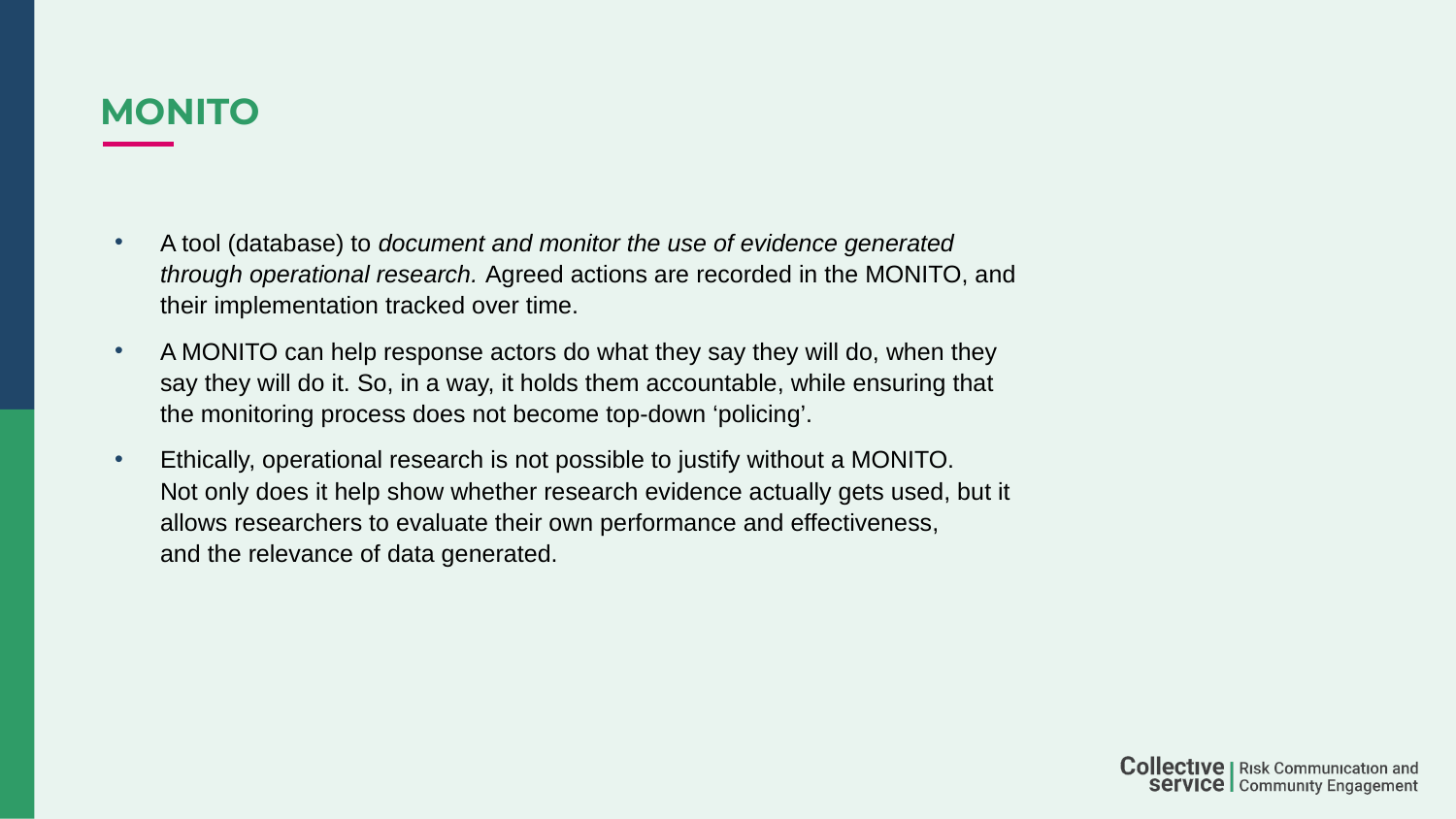

# MONITO
A tool (database) to document and monitor the use of evidence generated through operational research. Agreed actions are recorded in the MONITO, and their implementation tracked over time.
A MONITO can help response actors do what they say they will do, when they say they will do it. So, in a way, it holds them accountable, while ensuring that the monitoring process does not become top-down ‘policing’.
Ethically, operational research is not possible to justify without a MONITO.
Not only does it help show whether research evidence actually gets used, but it allows researchers to evaluate their own performance and effectiveness,
and the relevance of data generated.